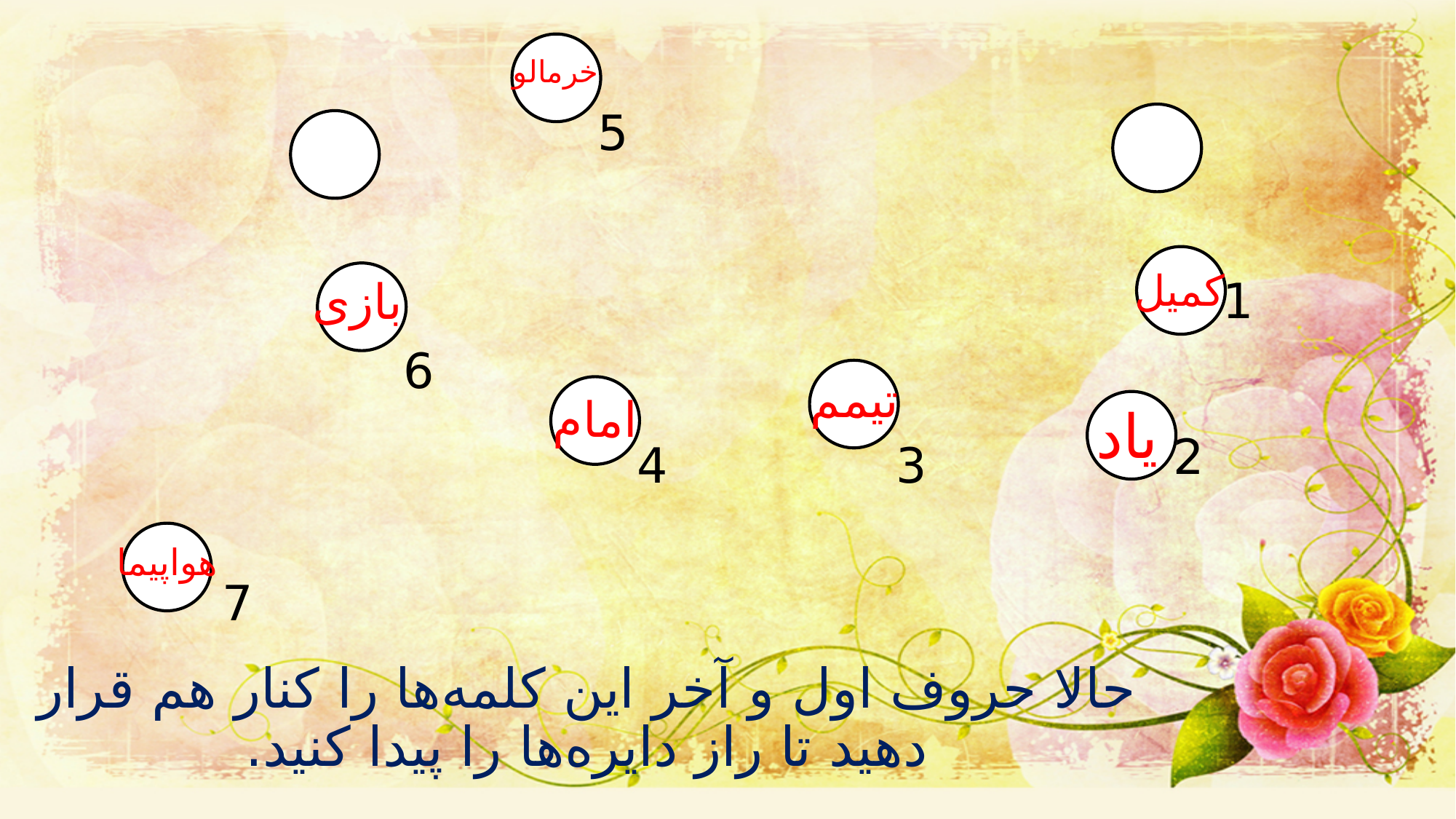

خرمالو
5
کمیل
1
بازی
6
تیمم
امام
یاد
2
4
3
هواپیما
7
حالا حروف اول و آخر این کلمه‌ها را کنار هم قرار دهید تا راز دایره‌ها را پیدا کنید.